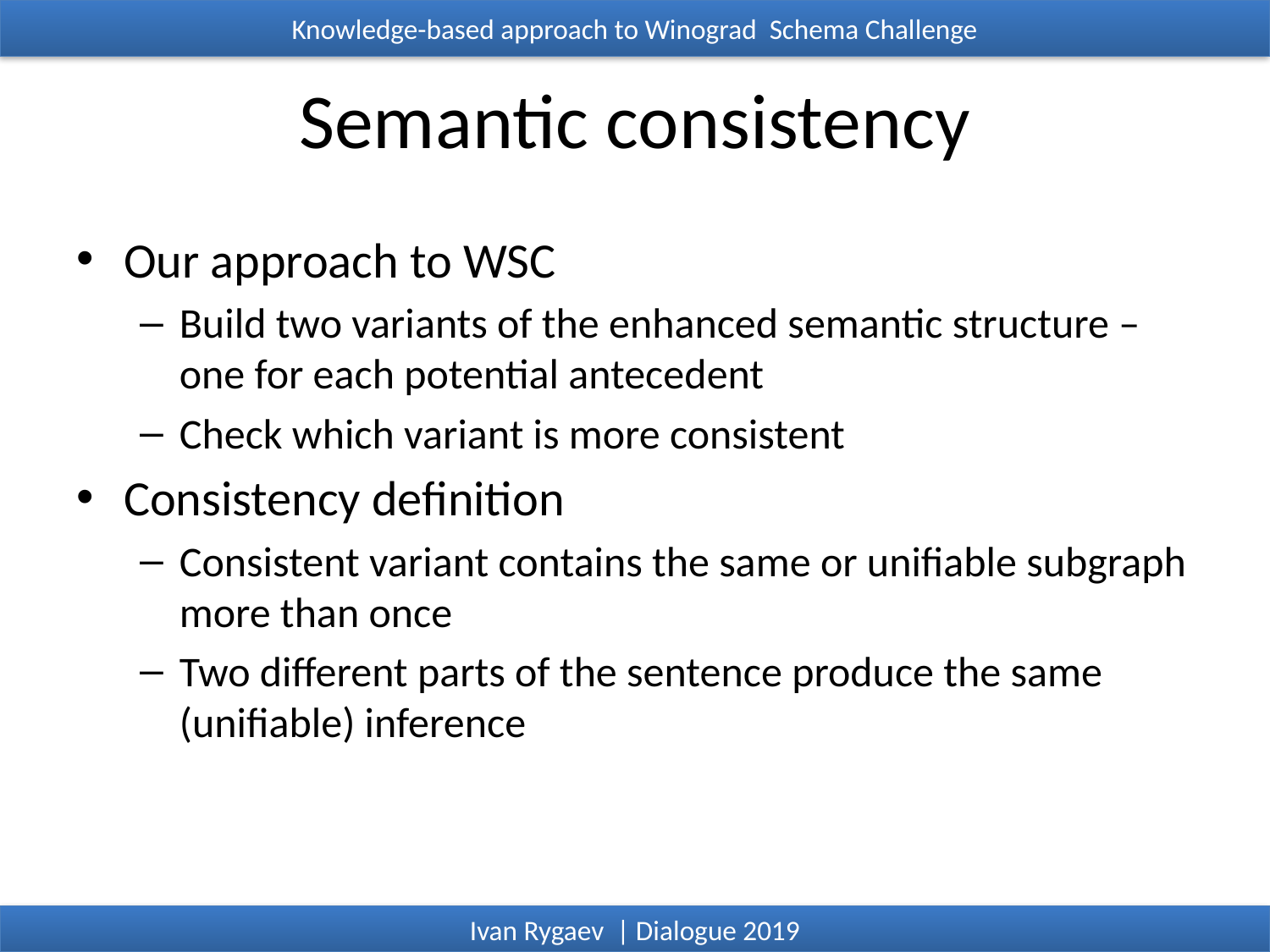

Knowledge-based approach to Winograd  Schema Challenge
# Semantic consistency
Our approach to WSC
Build two variants of the enhanced semantic structure – one for each potential antecedent
Check which variant is more consistent
Consistency definition
Consistent variant contains the same or unifiable subgraph more than once
Two different parts of the sentence produce the same (unifiable) inference

Ivan Rygaev  | Dialogue 2019